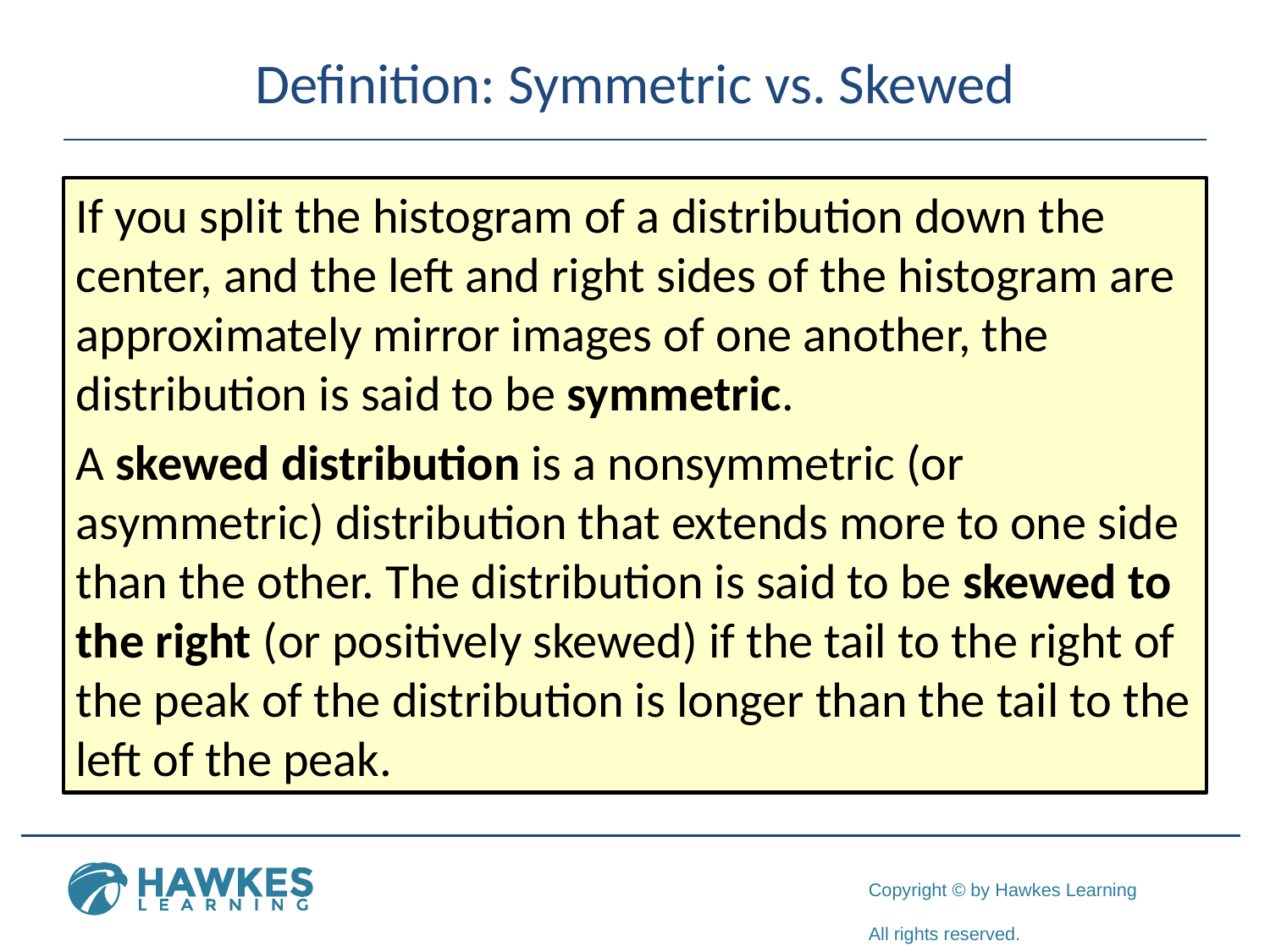

# Definition: Symmetric vs. Skewed
If you split the histogram of a distribution down the center, and the left and right sides of the histogram are approximately mirror images of one another, the distribution is said to be symmetric.
A skewed distribution is a nonsymmetric (or asymmetric) distribution that extends more to one side than the other. The distribution is said to be skewed to the right (or positively skewed) if the tail to the right of the peak of the distribution is longer than the tail to the left of the peak.